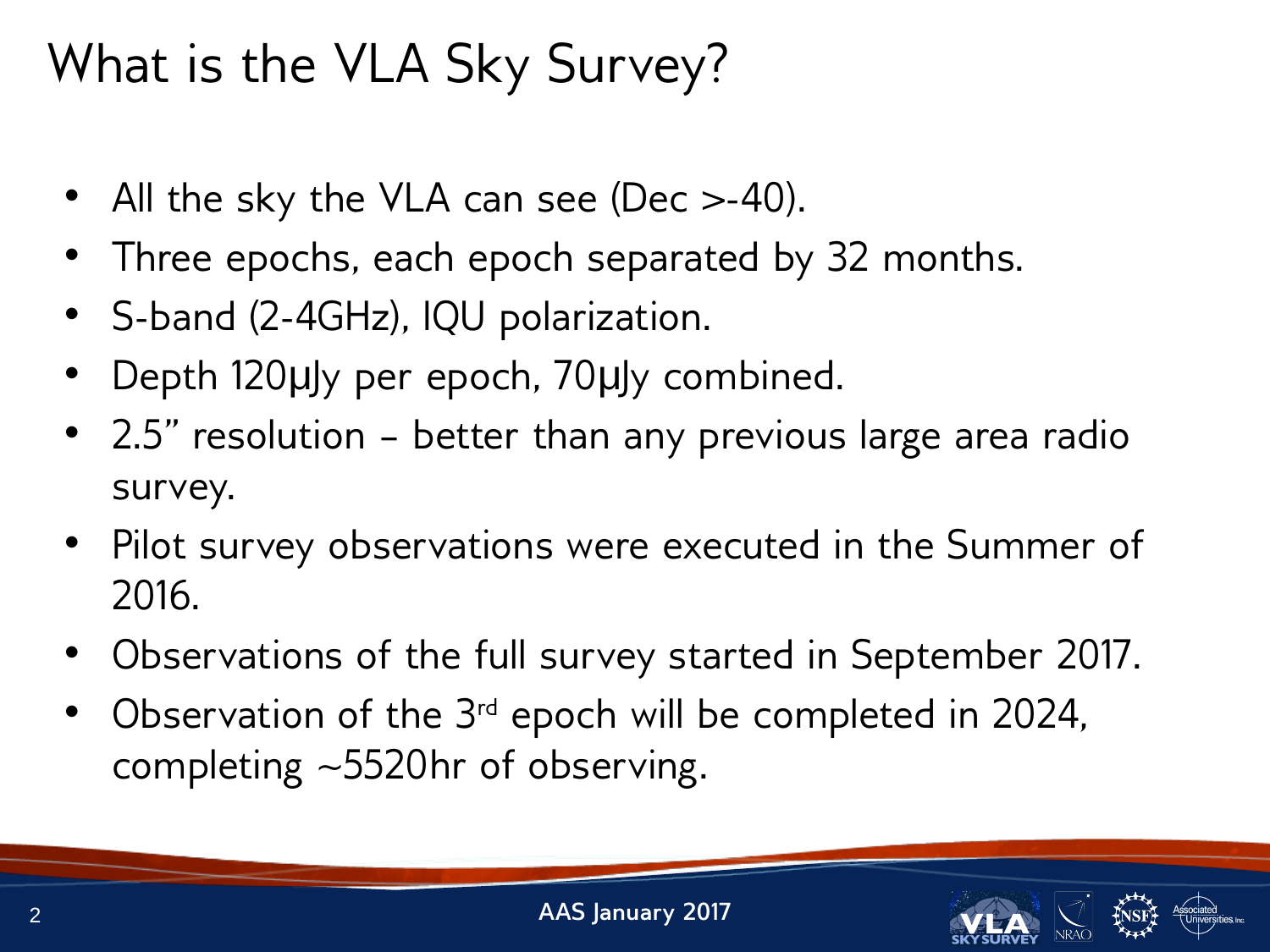

What is the VLA Sky Survey?

All the sky the VLA can see (Dec >-40).
Three epochs, each epoch separated by 32 months.
S-band (2-4GHz), IQU polarization.
Depth 120μJy per epoch, 70μJy combined.
2.5” resolution – better than any previous large area radio survey.
Pilot survey observations were executed in the Summer of 2016.
Observations of the full survey started in September 2017.
Observation of the 3rd epoch will be completed in 2024, completing ~5520hr of observing.